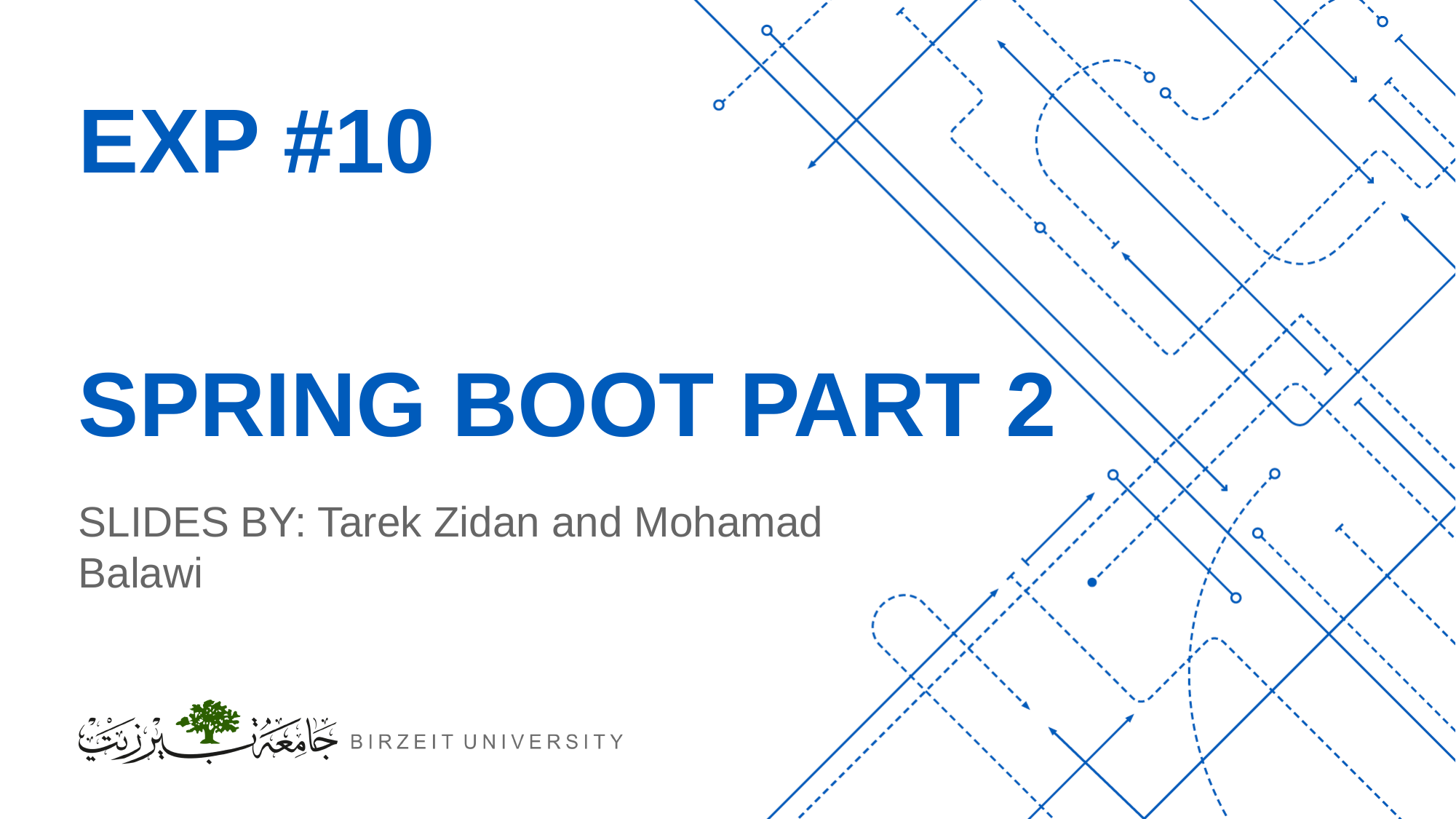

# Exp #10 Spring Boot Part 2
SLIDES BY: Tarek Zidan and Mohamad Balawi